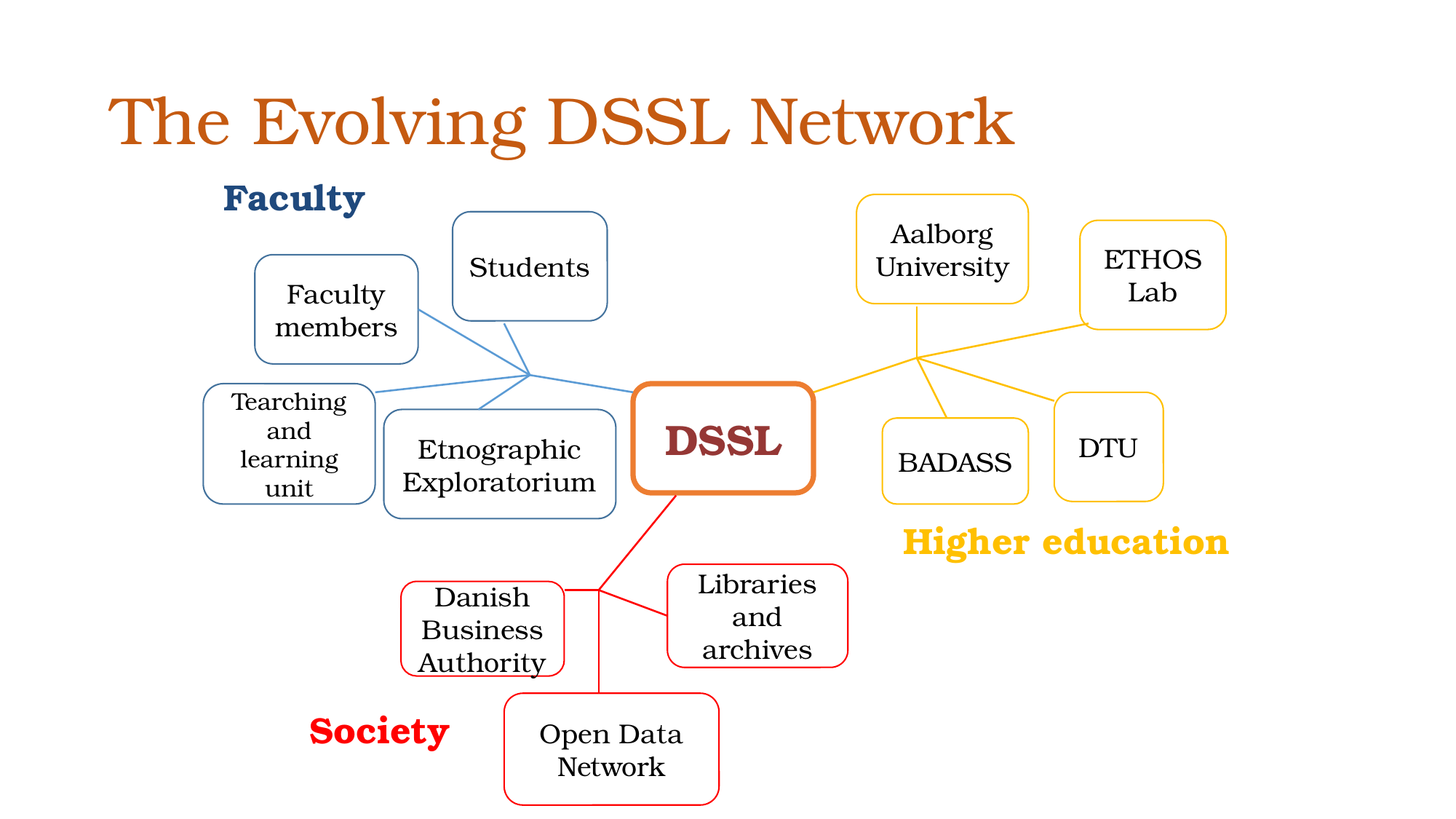

# The Evolving DSSL Network
Faculty
Aalborg University
Students

ETHOS Lab
Faculty members
Tearching and learning unit
DSSL
DTU
Etnographic Exploratorium
BADASS
Higher education
Libraries and archives
Danish Business Authority
Open Data Network
Society